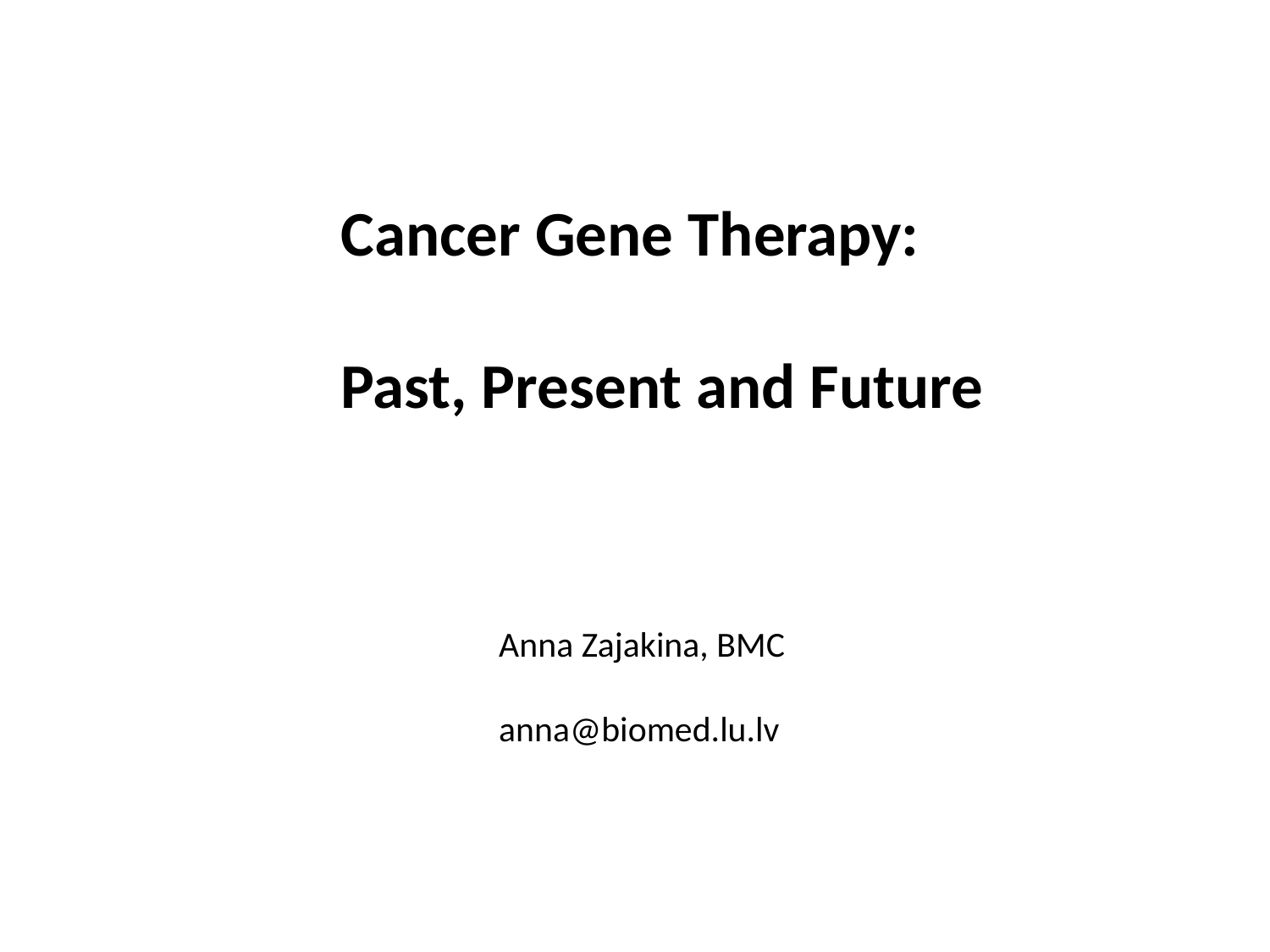

Cancer Gene Therapy:

Past, Present and Future
Anna Zajakina, BMC

anna@biomed.lu.lv